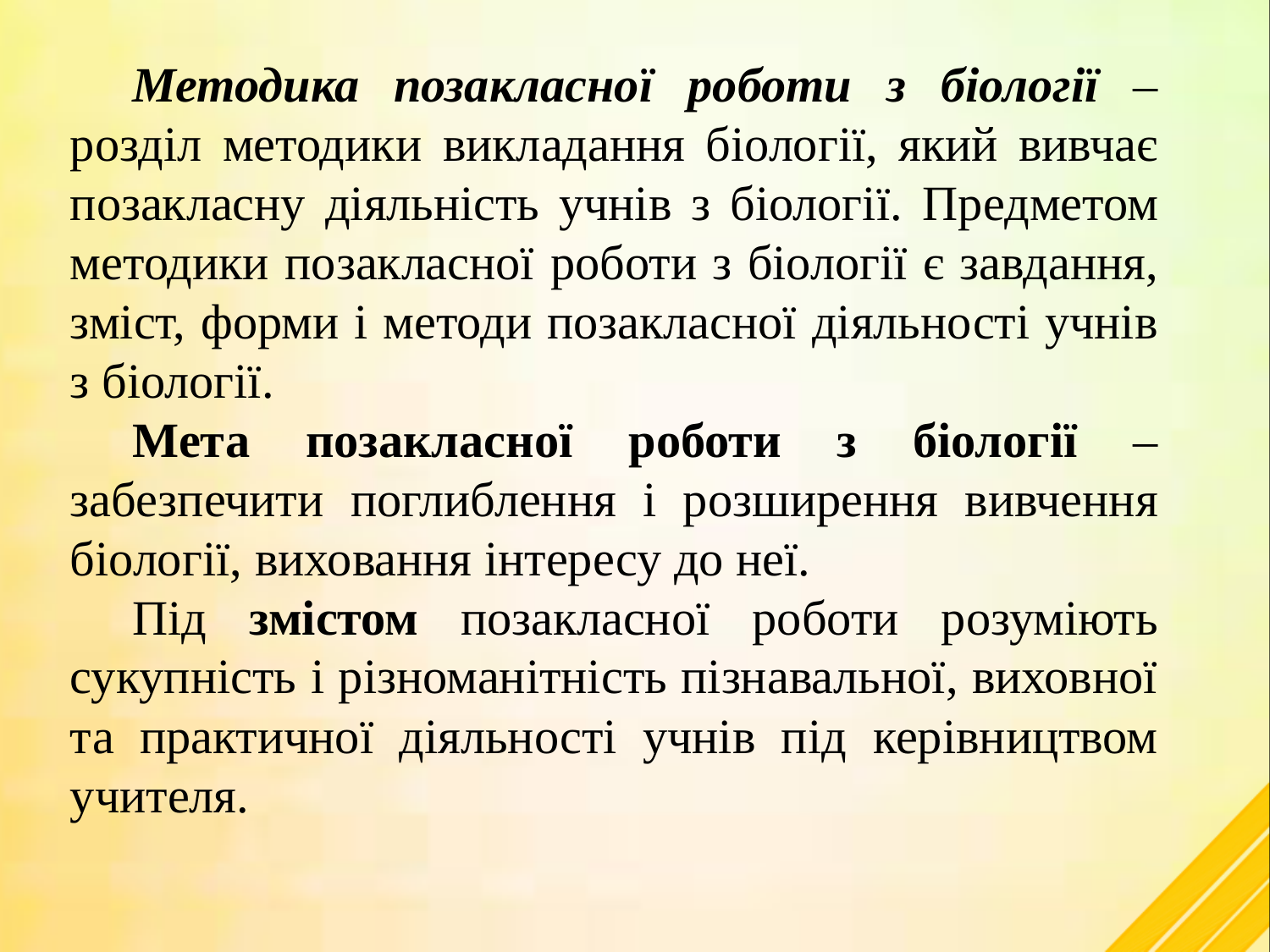

Методика позакласної роботи з біології – розділ методики викладання біології, який вивчає позакласну діяльність учнів з біології. Предметом методики позакласної роботи з біології є завдання, зміст, форми і методи позакласної діяльності учнів з біології.
Мета позакласної роботи з біології – забезпечити поглиблення і розширення вивчення біології, виховання інтересу до неї.
Під змістом позакласної роботи розуміють сукупність і різноманітність пізнавальної, виховної та практичної діяльності учнів під керівництвом учителя.